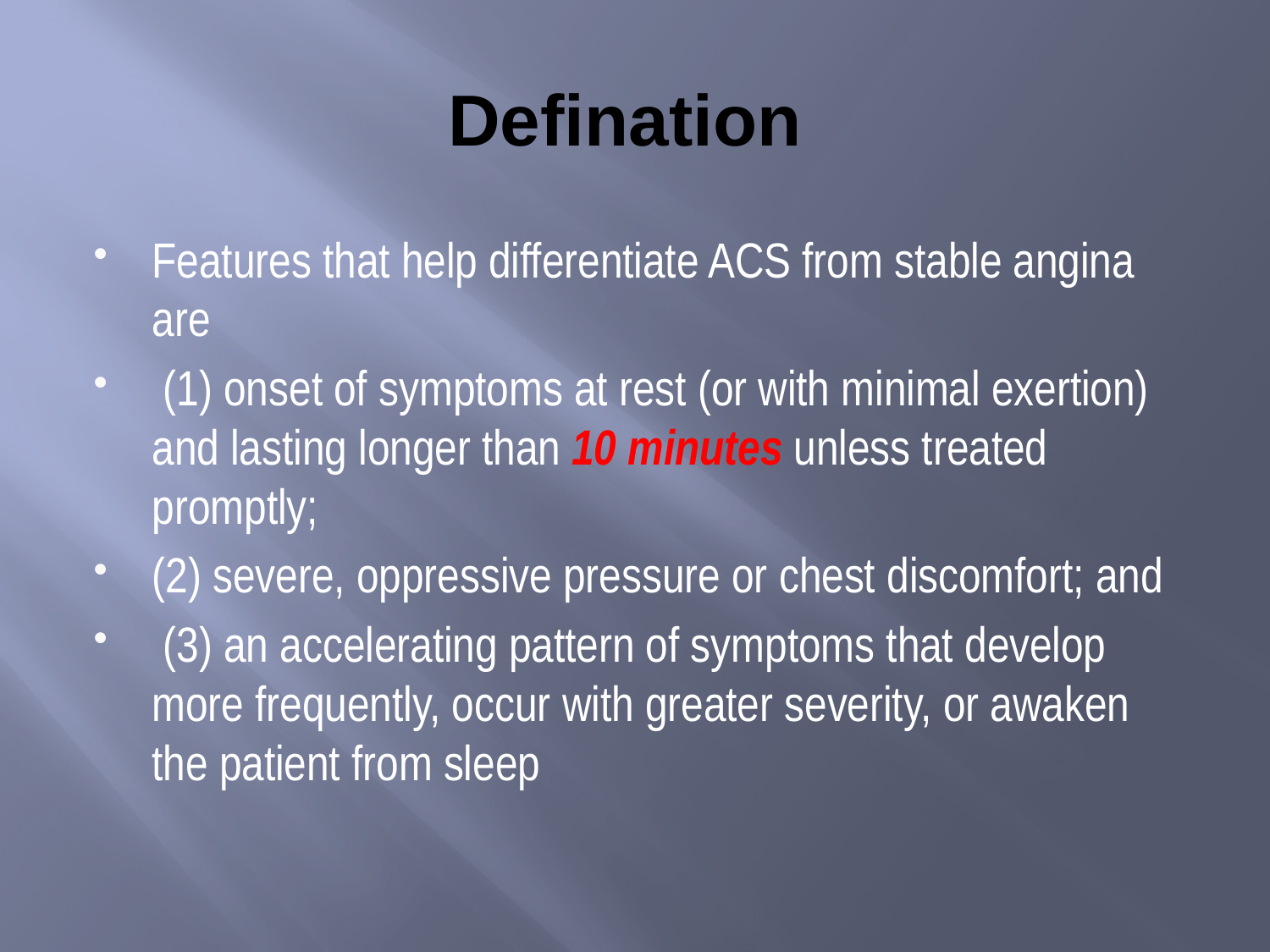

# Defination
Features that help differentiate ACS from stable angina are
 (1) onset of symptoms at rest (or with minimal exertion) and lasting longer than 10 minutes unless treated promptly;
(2) severe, oppressive pressure or chest discomfort; and
 (3) an accelerating pattern of symptoms that develop more frequently, occur with greater severity, or awaken the patient from sleep